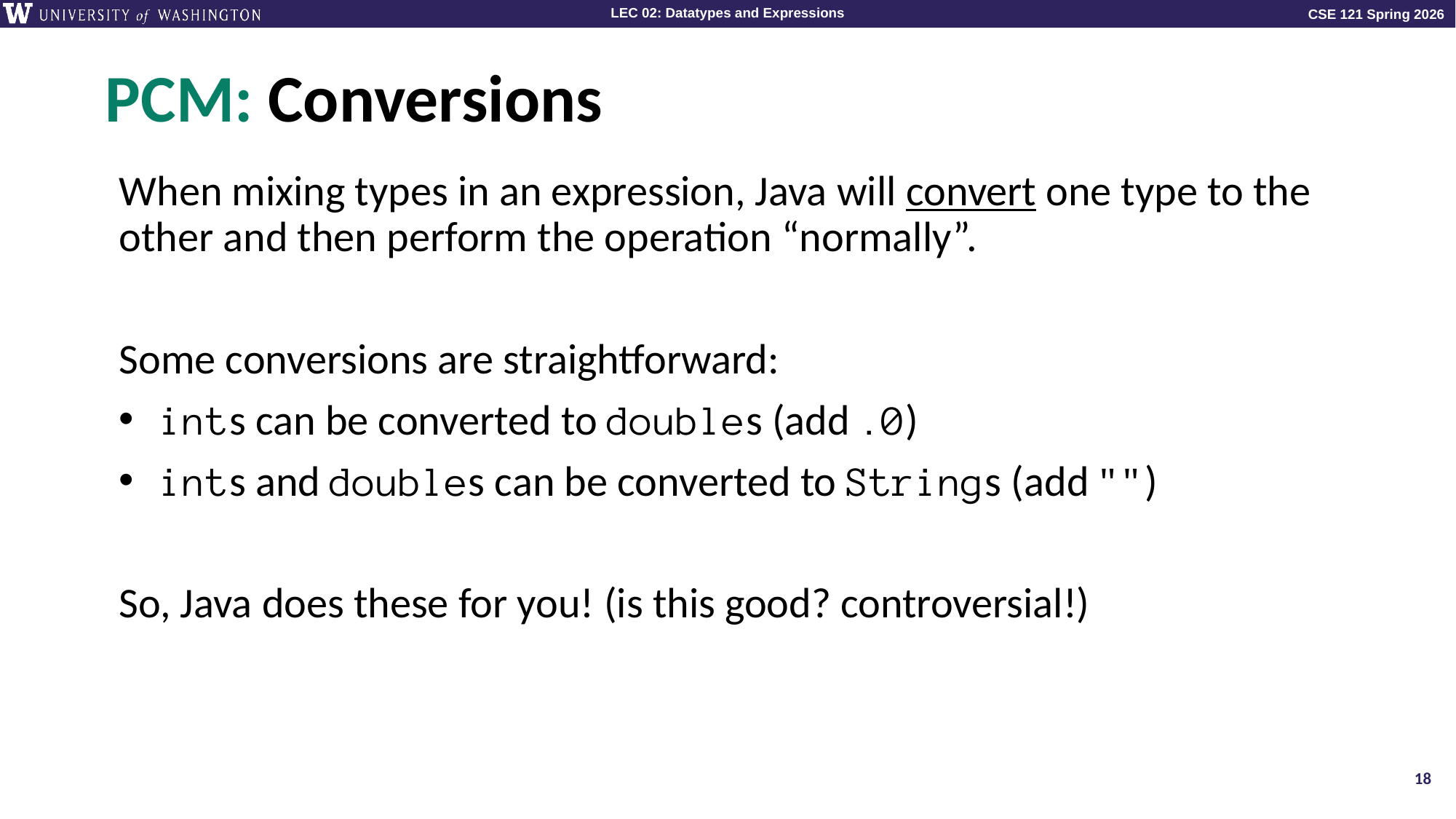

# PCM: Conversions
When mixing types in an expression, Java will convert one type to the other and then perform the operation “normally”.

Some conversions are straightforward:
ints can be converted to doubles (add .0)
ints and doubles can be converted to Strings (add "")

So, Java does these for you! (is this good? controversial!)
18